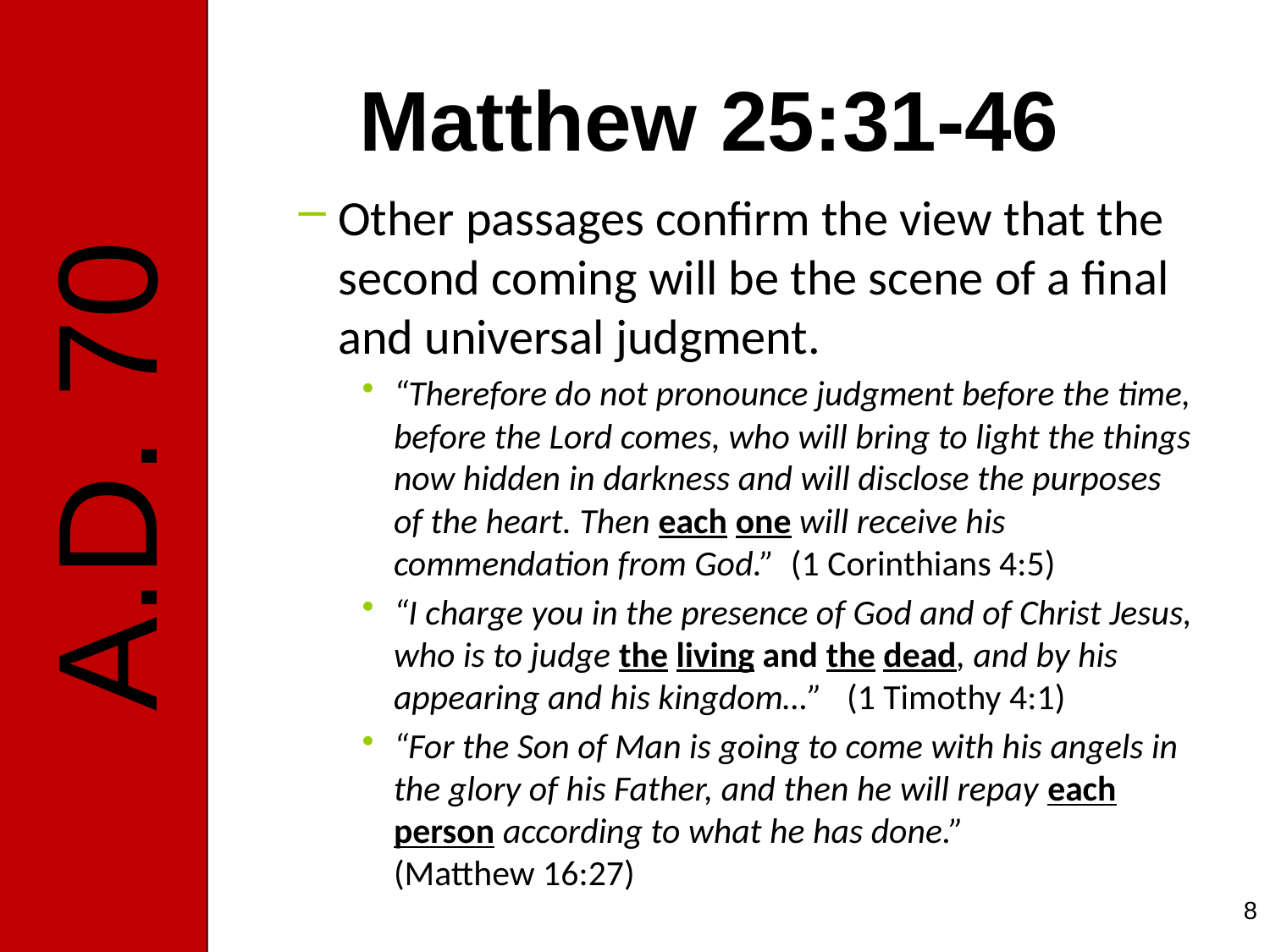

# Matthew 25:31-46
Other passages confirm the view that the second coming will be the scene of a final and universal judgment.
“Therefore do not pronounce judgment before the time, before the Lord comes, who will bring to light the things now hidden in darkness and will disclose the purposes of the heart. Then each one will receive his commendation from God.”  (1 Corinthians 4:5)
“I charge you in the presence of God and of Christ Jesus, who is to judge the living and the dead, and by his appearing and his kingdom…”   (1 Timothy 4:1)
“For the Son of Man is going to come with his angels in the glory of his Father, and then he will repay each person according to what he has done.”             (Matthew 16:27)
8